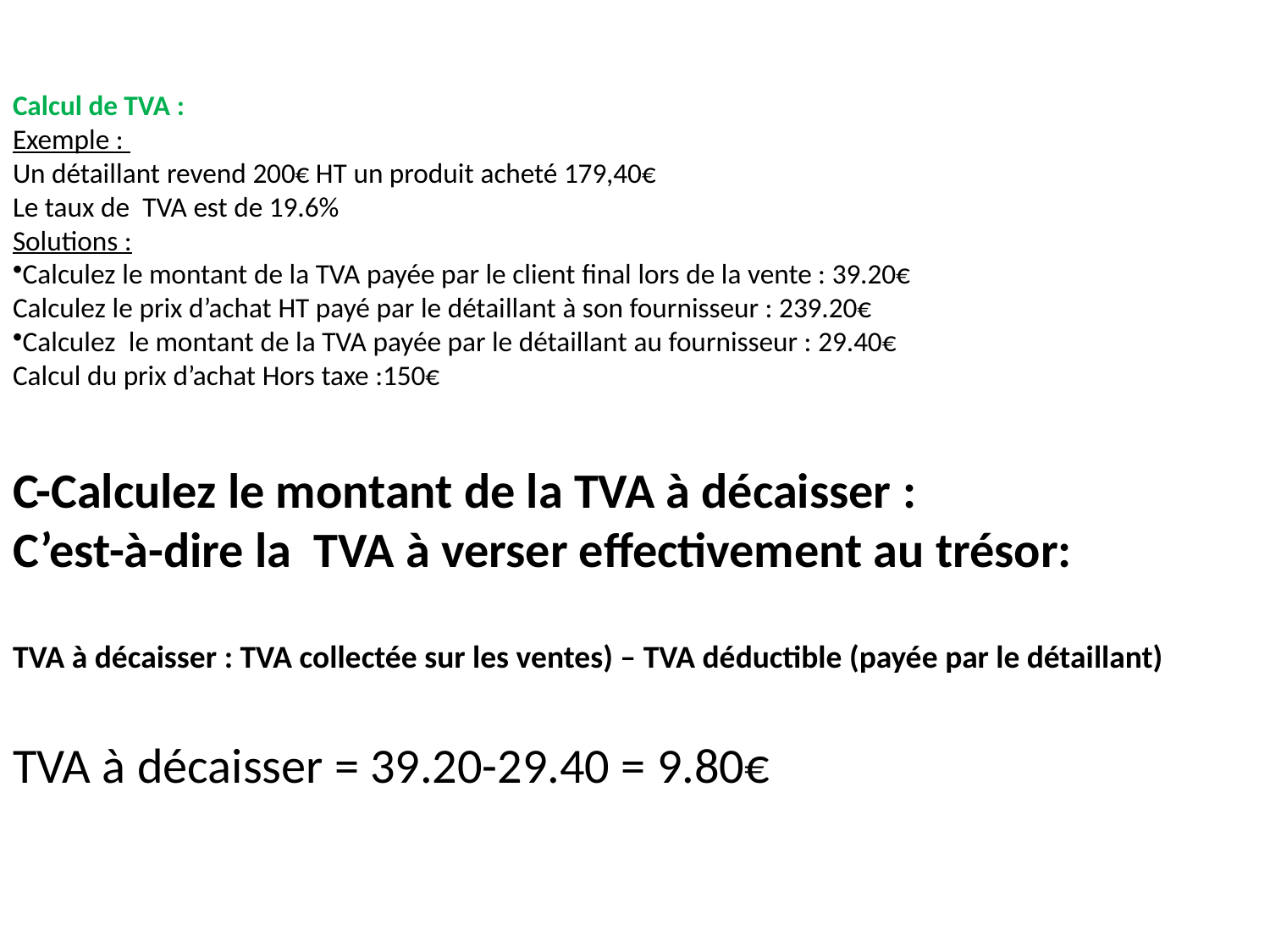

Calcul de TVA :
Exemple :
Un détaillant revend 200€ HT un produit acheté 179,40€
Le taux de  TVA est de 19.6%
Solutions :
Calculez le montant de la TVA payée par le client final lors de la vente : 39.20€
Calculez le prix d’achat HT payé par le détaillant à son fournisseur : 239.20€
Calculez  le montant de la TVA payée par le détaillant au fournisseur : 29.40€
Calcul du prix d’achat Hors taxe :150€

C-Calculez le montant de la TVA à décaisser :
C’est-à-dire la  TVA à verser effectivement au trésor:

TVA à décaisser : TVA collectée sur les ventes) – TVA déductible (payée par le détaillant)

TVA à décaisser = 39.20-29.40 = 9.80€